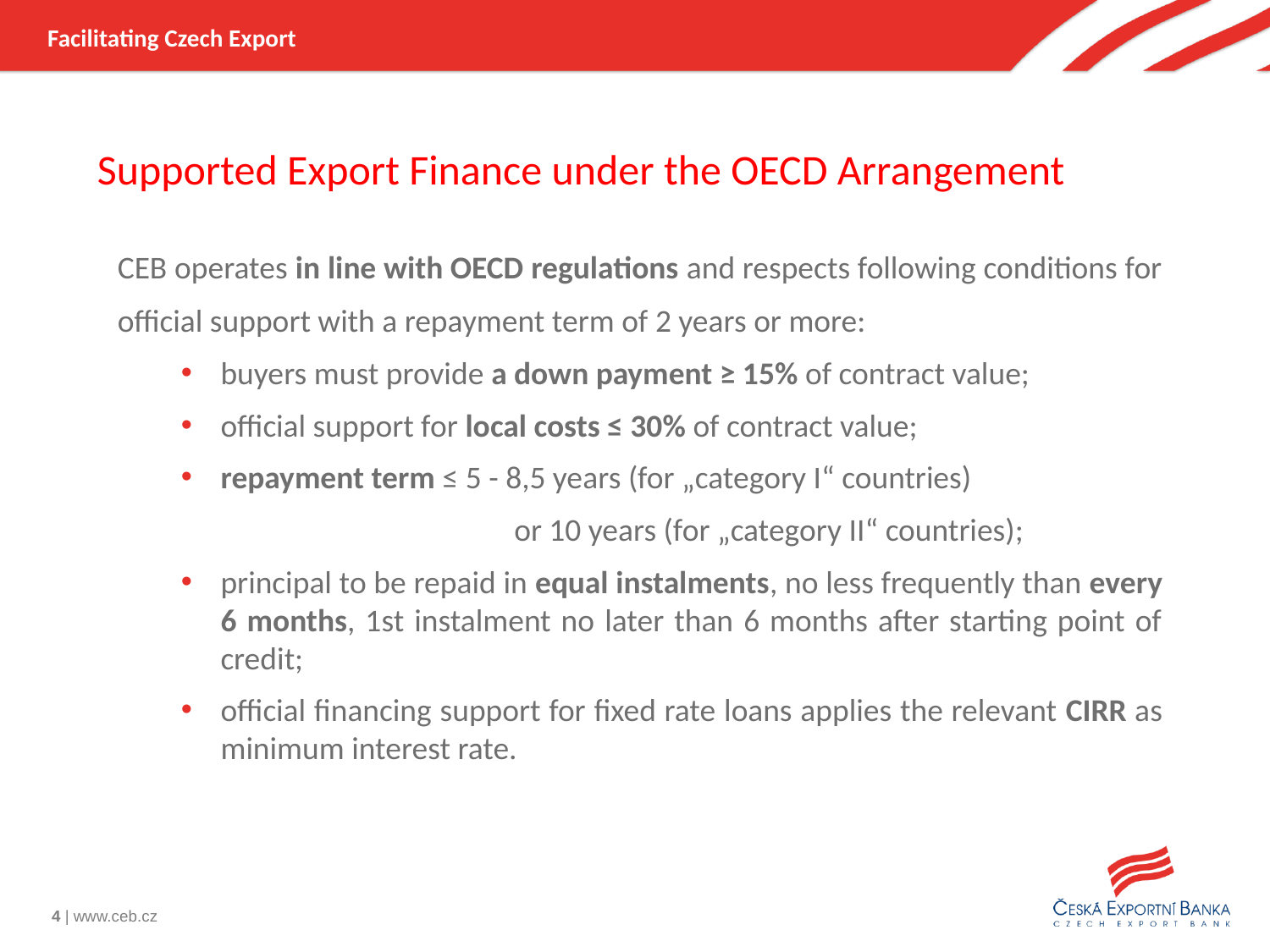

Facilitating Czech Export
Supported Export Finance under the OECD Arrangement
CEB operates in line with OECD regulations and respects following conditions for official support with a repayment term of 2 years or more:
buyers must provide a down payment ≥ 15% of contract value;
official support for local costs ≤ 30% of contract value;
repayment term ≤ 5 - 8,5 years (for „category I“ countries)
		           or 10 years (for „category II“ countries);
principal to be repaid in equal instalments, no less frequently than every 6 months, 1st instalment no later than 6 months after starting point of credit;
official financing support for fixed rate loans applies the relevant CIRR as minimum interest rate.